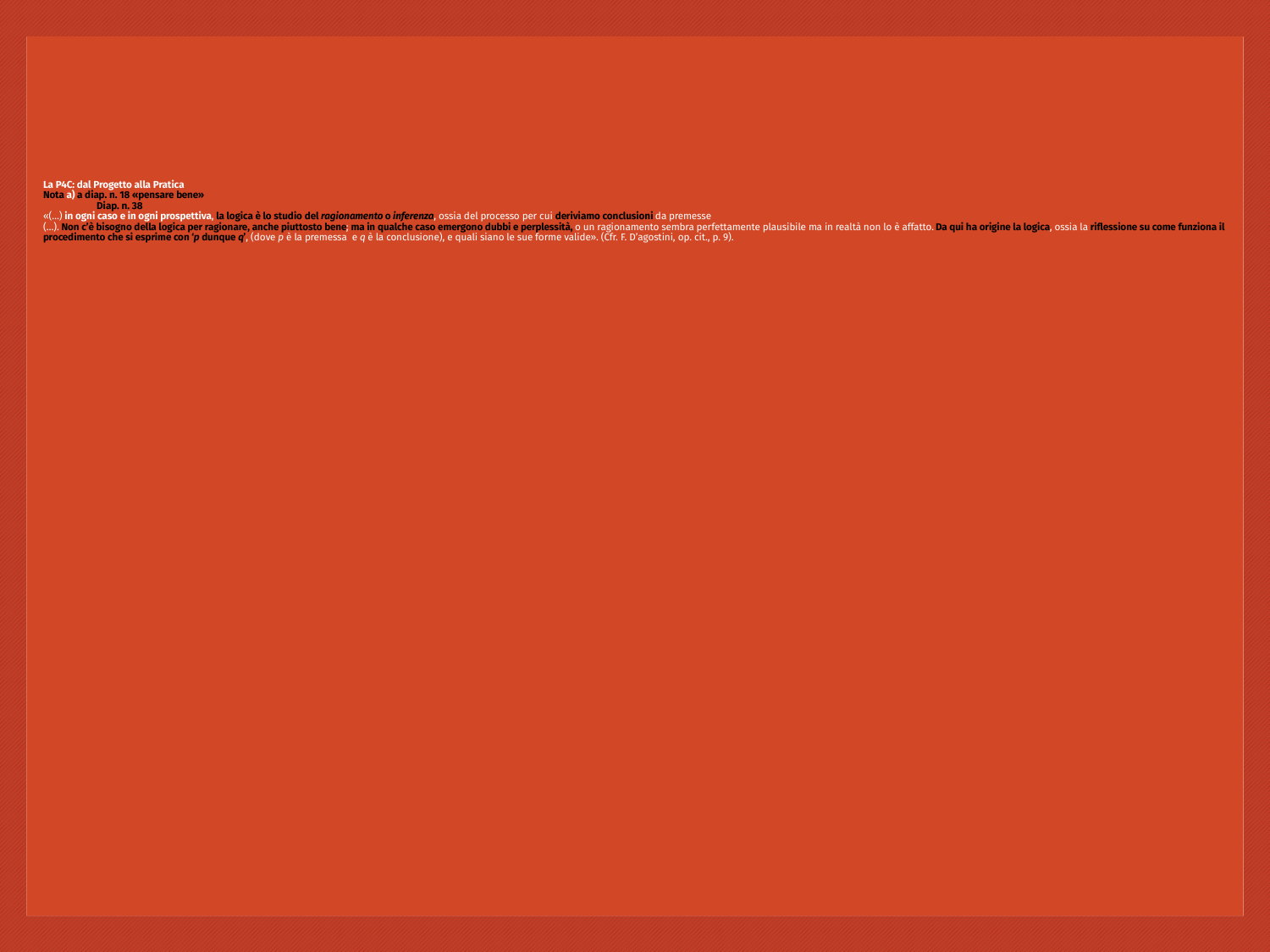

# La P4C: dal Progetto alla Pratica Nota a) a diap. n. 18 «pensare bene» Diap. n. 38 «(…) in ogni caso e in ogni prospettiva, la logica è lo studio del ragionamento o inferenza, ossia del processo per cui deriviamo conclusioni da premesse (…). Non c’è bisogno della logica per ragionare, anche piuttosto bene; ma in qualche caso emergono dubbi e perplessità, o un ragionamento sembra perfettamente plausibile ma in realtà non lo è affatto. Da qui ha origine la logica, ossia la riflessione su come funziona il procedimento che si esprime con ‘p dunque q’, (dove p è la premessa  e q è la conclusione), e quali siano le sue forme valide». (Cfr. F. D’agostini, op. cit., p. 9).